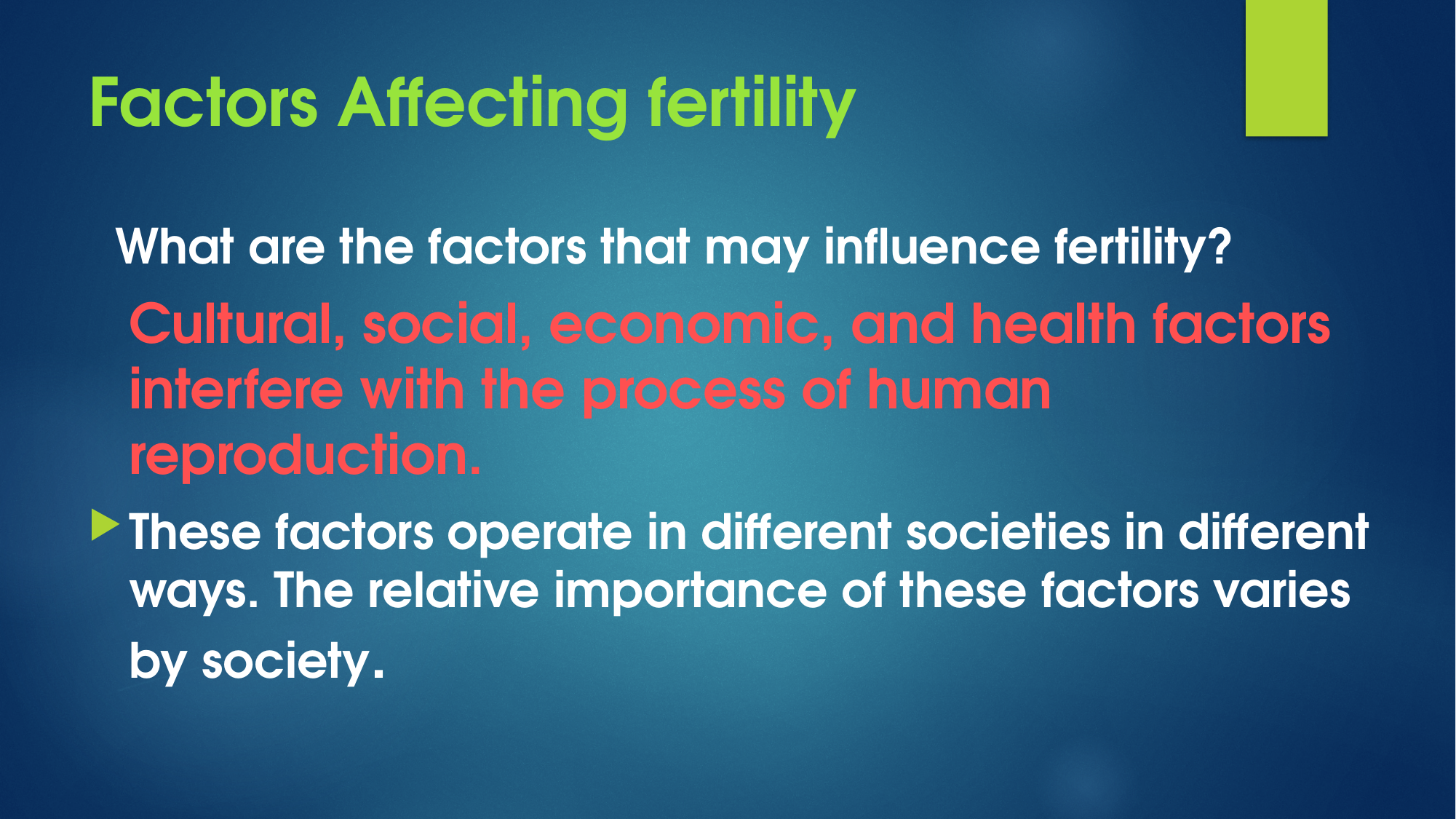

# Factors Affecting fertility
  What are the factors that may influence fertility?
	Cultural, social, economic, and health factors interfere with the process of human reproduction.
These factors operate in different societies in different ways. The relative importance of these factors varies by society.